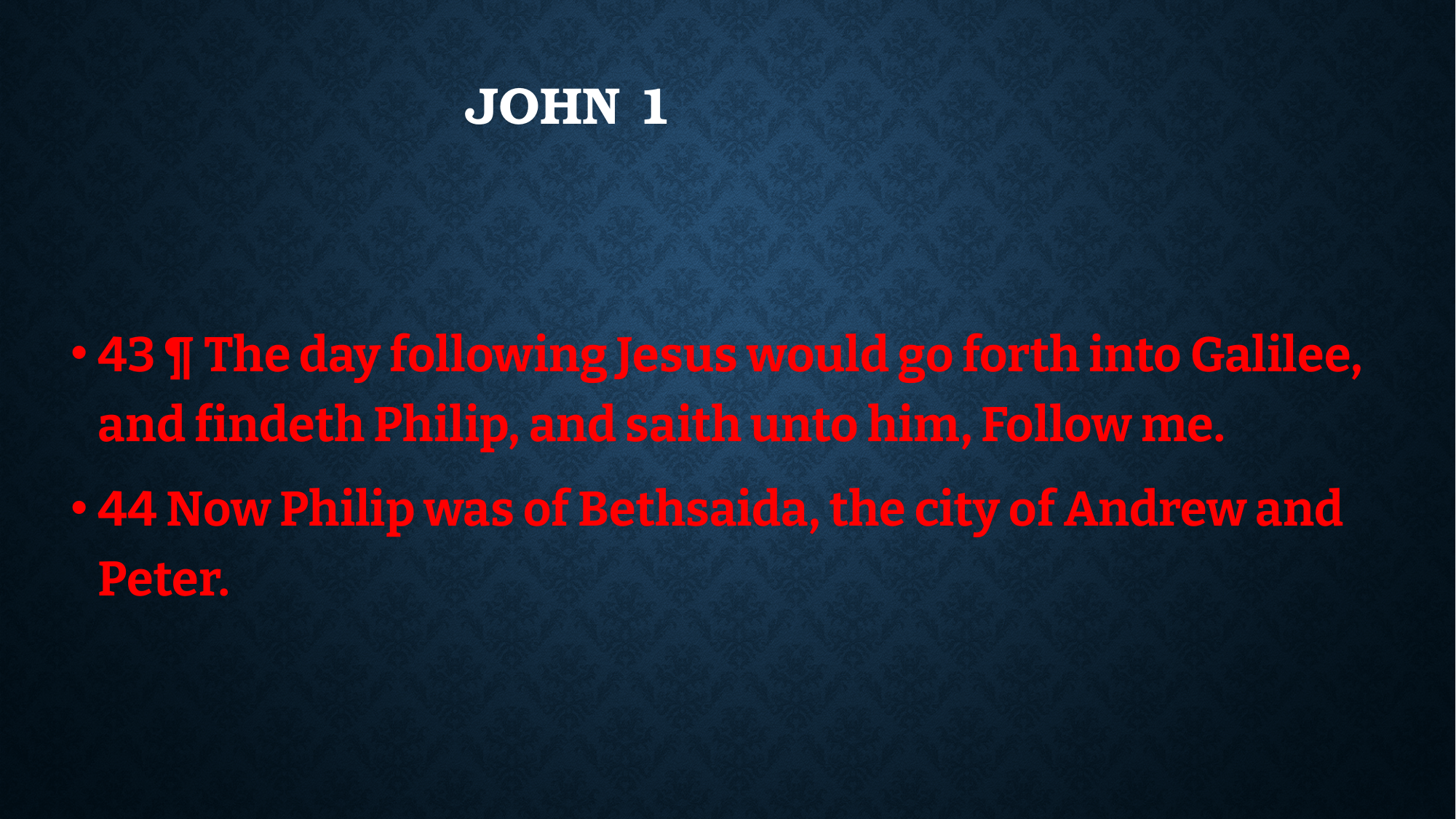

# John 1
43 ¶ The day following Jesus would go forth into Galilee, and findeth Philip, and saith unto him, Follow me.
44 Now Philip was of Bethsaida, the city of Andrew and Peter.